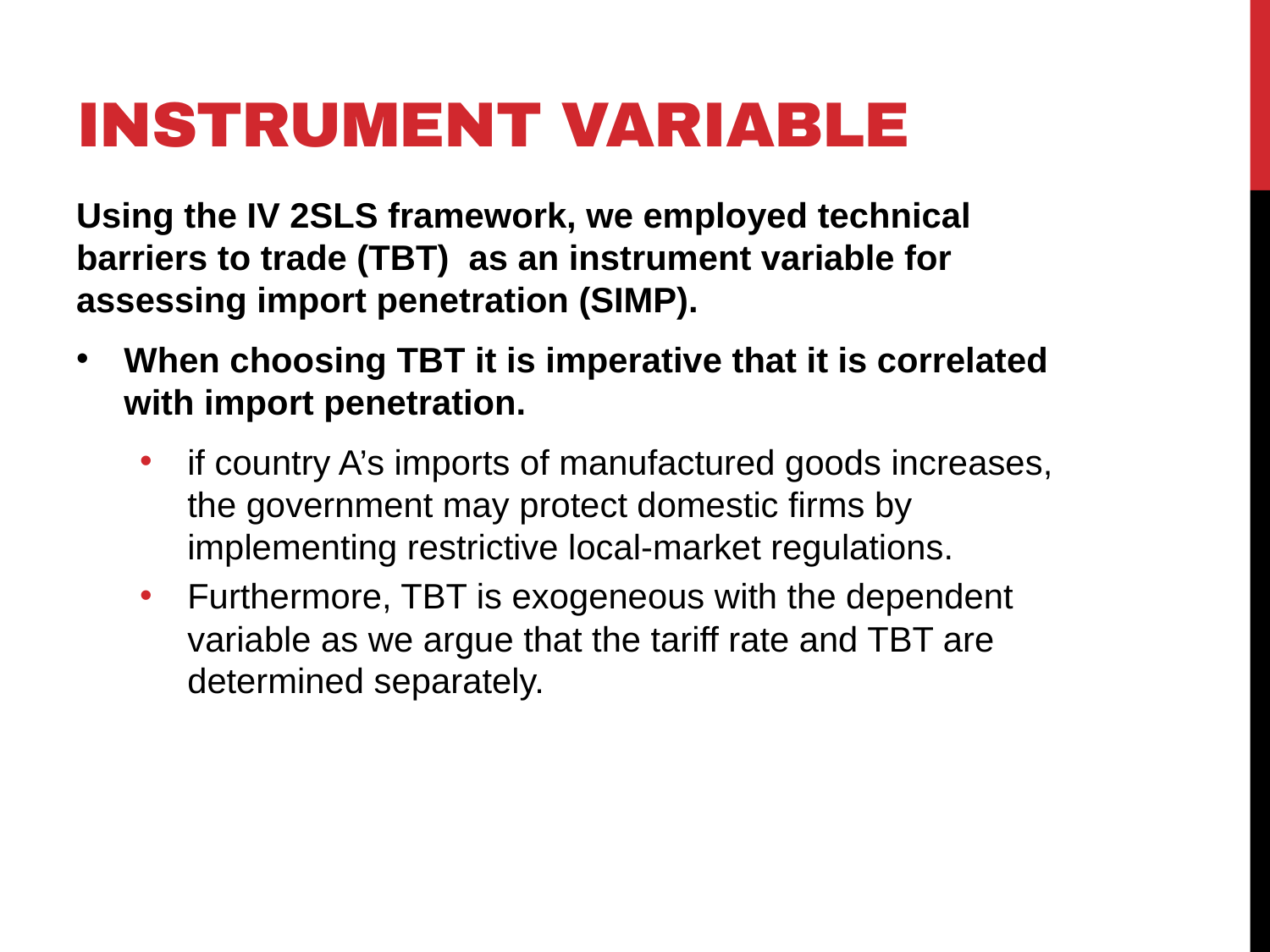

# Instrument variable
Using the IV 2SLS framework, we employed technical barriers to trade (TBT)  as an instrument variable for assessing import penetration (SIMP).
When choosing TBT it is imperative that it is correlated with import penetration.
if country A’s imports of manufactured goods increases, the government may protect domestic firms by implementing restrictive local-market regulations.
Furthermore, TBT is exogeneous with the dependent variable as we argue that the tariff rate and TBT are determined separately.